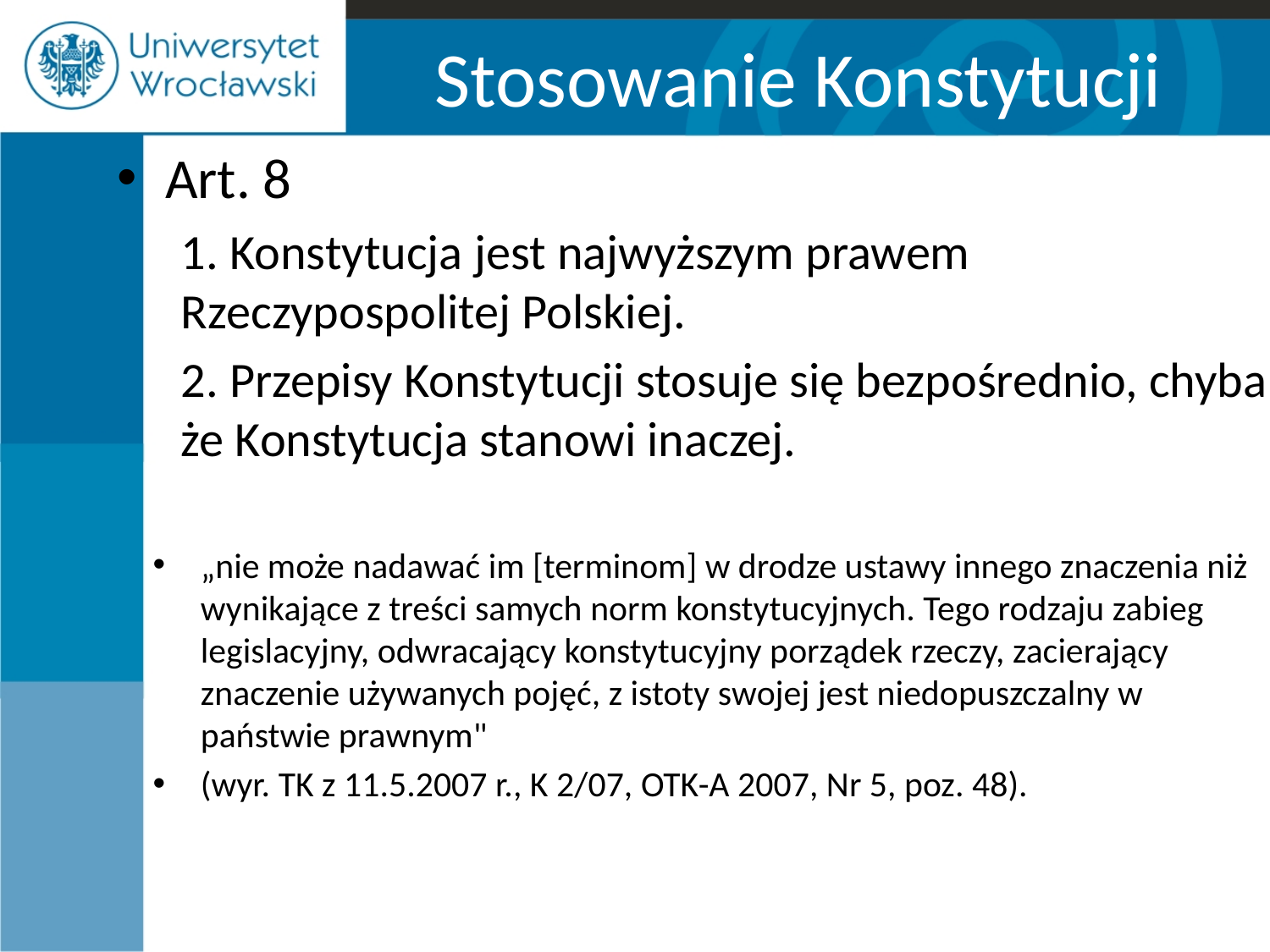

# Stosowanie Konstytucji
Art. 8
1. Konstytucja jest najwyższym prawem Rzeczypospolitej Polskiej.
2. Przepisy Konstytucji stosuje się bezpośrednio, chyba że Konstytucja stanowi inaczej.

„nie może nadawać im [terminom] w drodze ustawy innego znaczenia niż wynikające z treści samych norm konstytucyjnych. Tego rodzaju zabieg legislacyjny, odwracający konstytucyjny porządek rzeczy, zacierający znaczenie używanych pojęć, z istoty swojej jest niedopuszczalny w państwie prawnym"
(wyr. TK z 11.5.2007 r., K 2/07, OTK-A 2007, Nr 5, poz. 48).